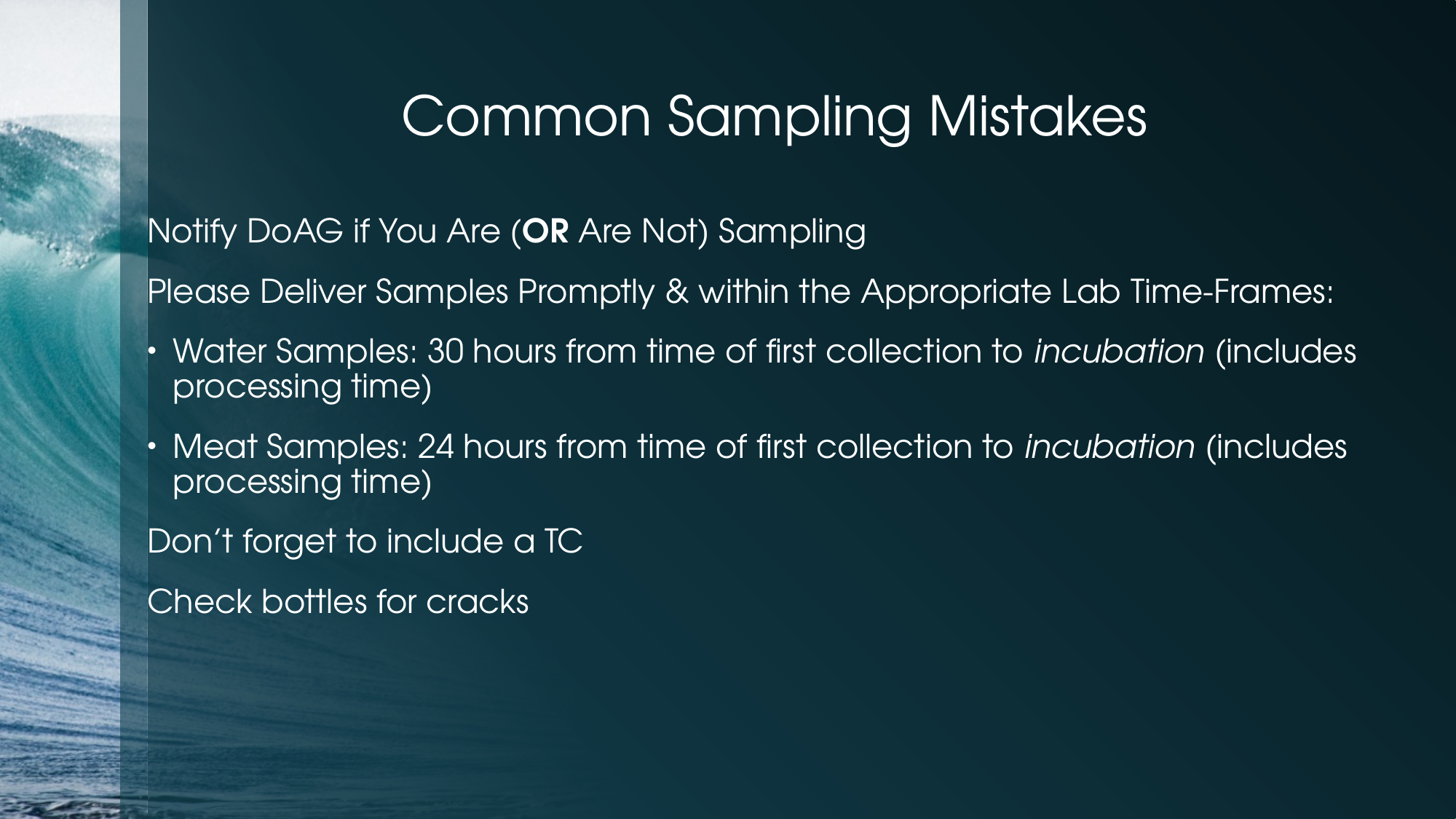

# Common Sampling Mistakes
Notify DoAG if You Are (OR Are Not) Sampling
Please Deliver Samples Promptly & within the Appropriate Lab Time-Frames:
Water Samples: 30 hours from time of first collection to incubation (includes processing time)
Meat Samples: 24 hours from time of first collection to incubation (includes processing time)
Don’t forget to include a TC
Check bottles for cracks